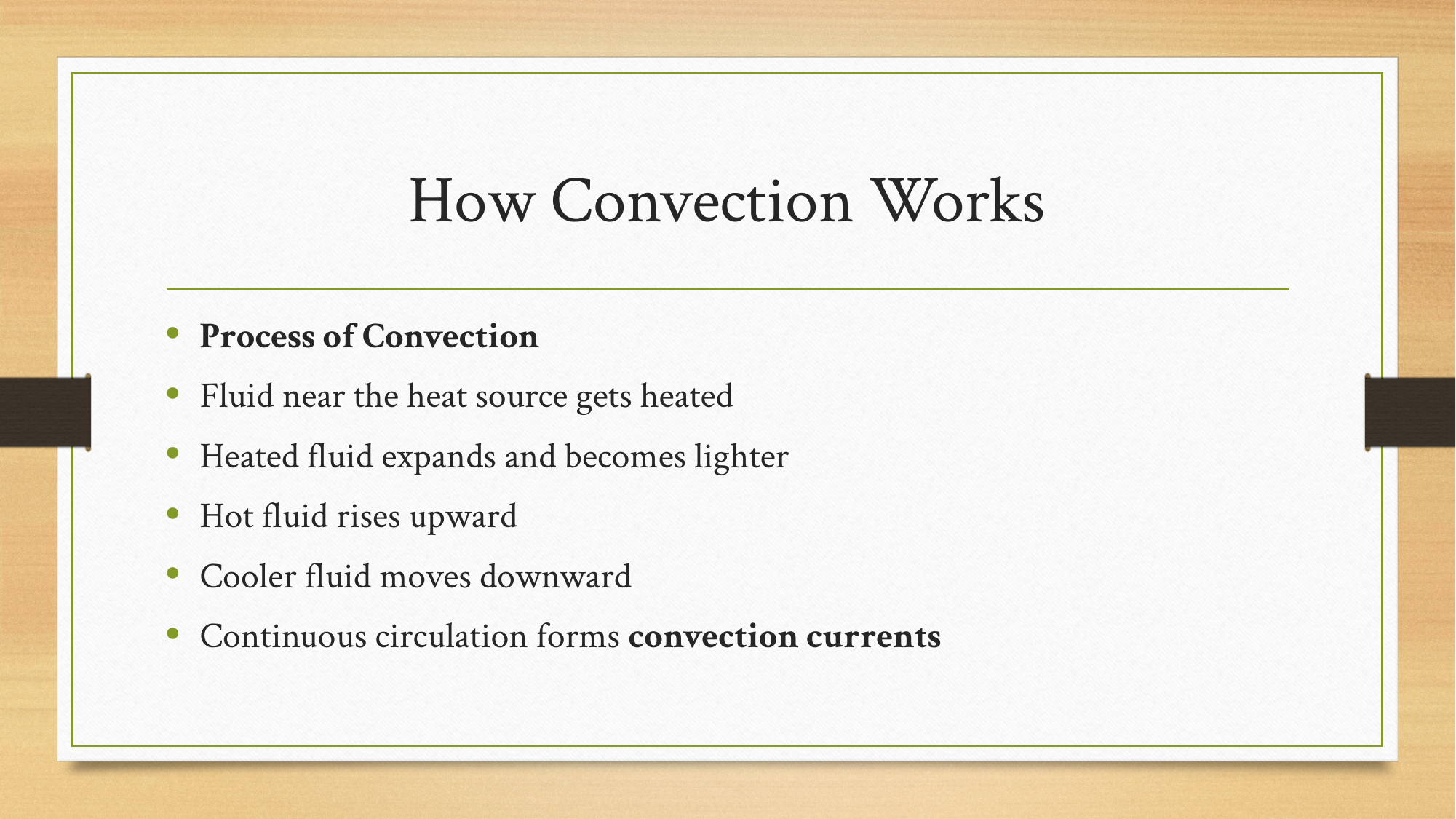

# How Convection Works
Process of Convection
Fluid near the heat source gets heated
Heated fluid expands and becomes lighter
Hot fluid rises upward
Cooler fluid moves downward
Continuous circulation forms convection currents